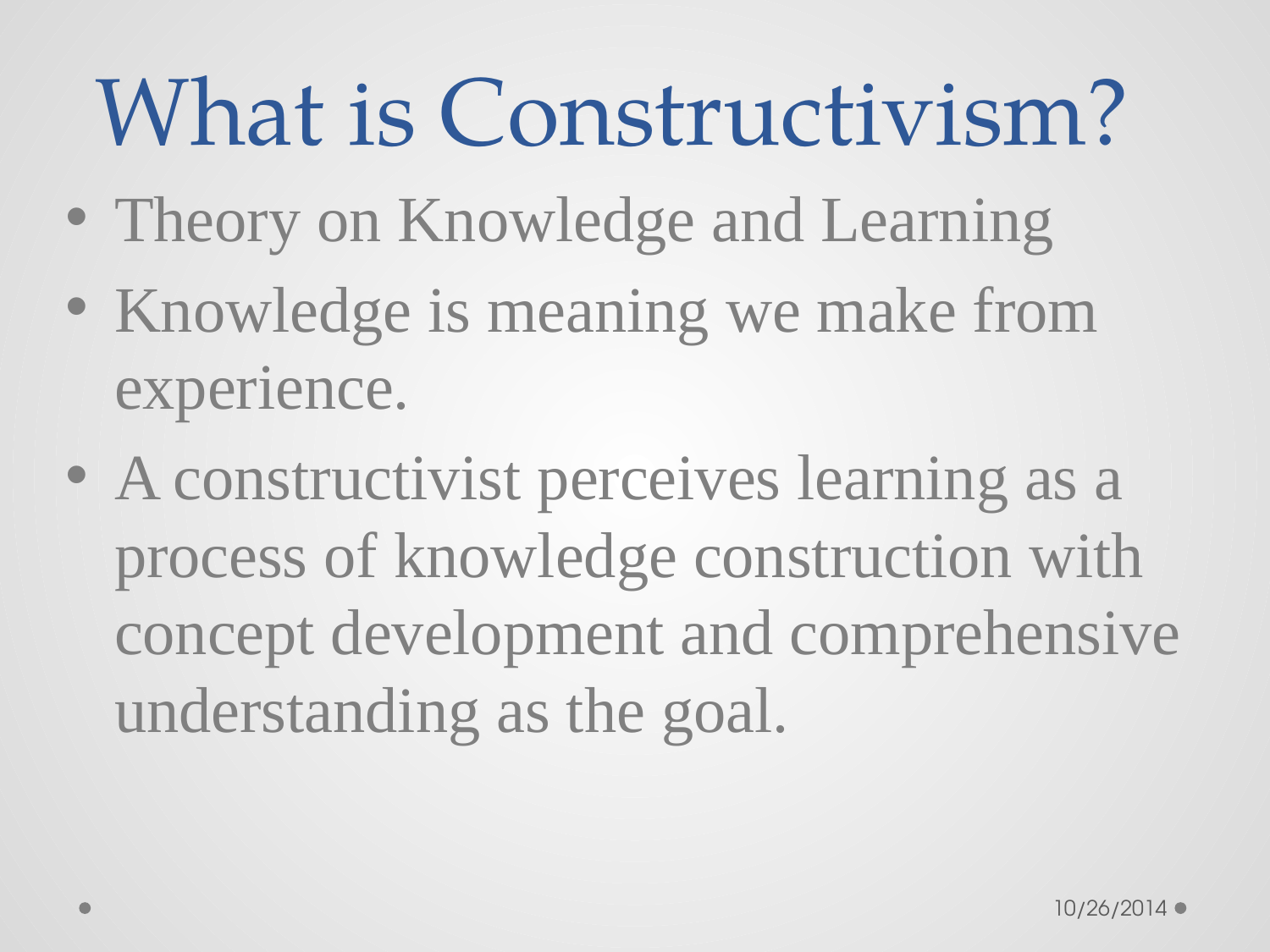

# What is Constructivism?
Theory on Knowledge and Learning
Knowledge is meaning we make from experience.
A constructivist perceives learning as a process of knowledge construction with concept development and comprehensive understanding as the goal.

10/26/2014